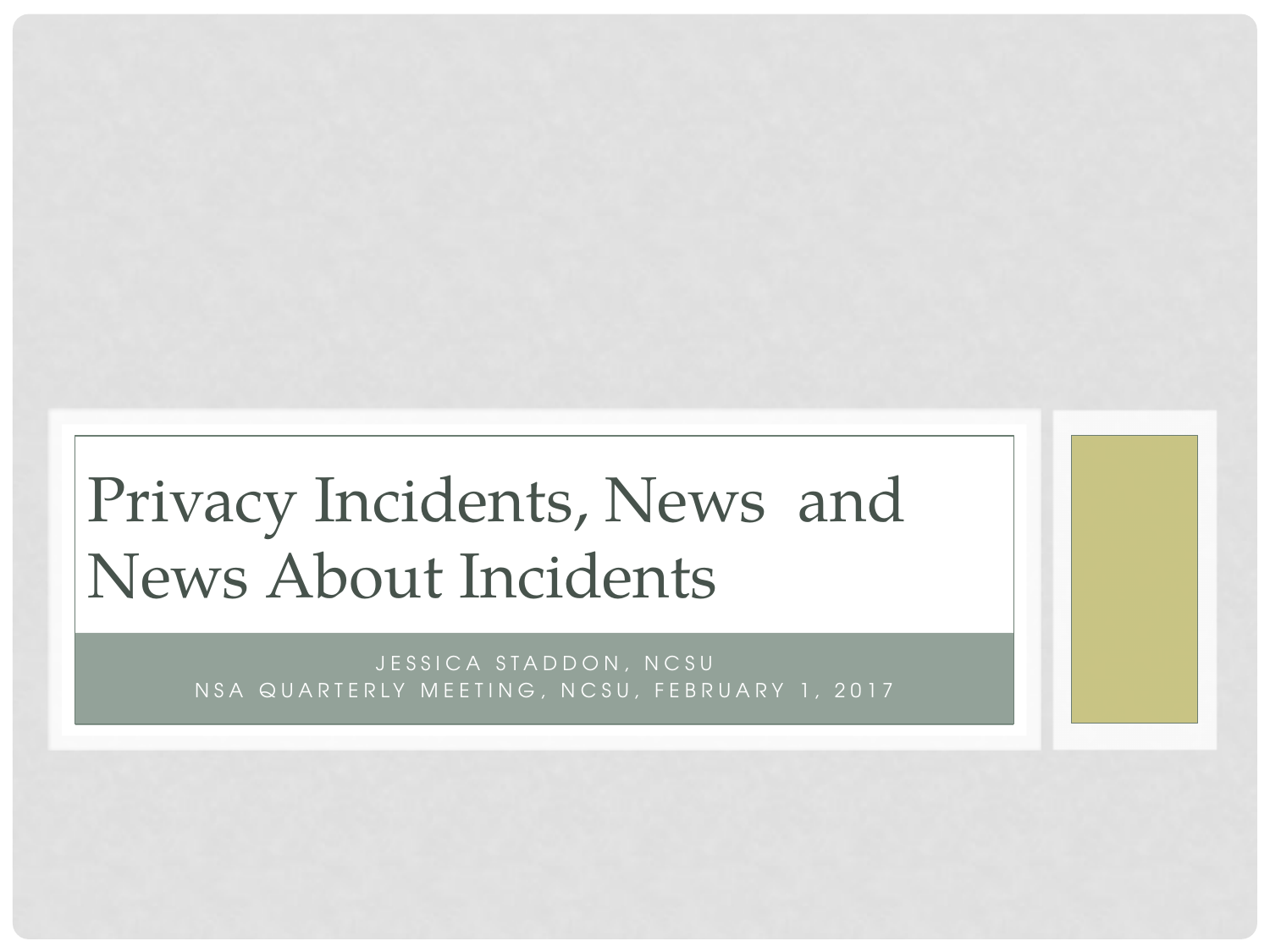

# Privacy incidents, news  and News about incidents
Jessica Staddon, NCSU
NSA Quarterly Meeting, NCSU, February 1, 2017